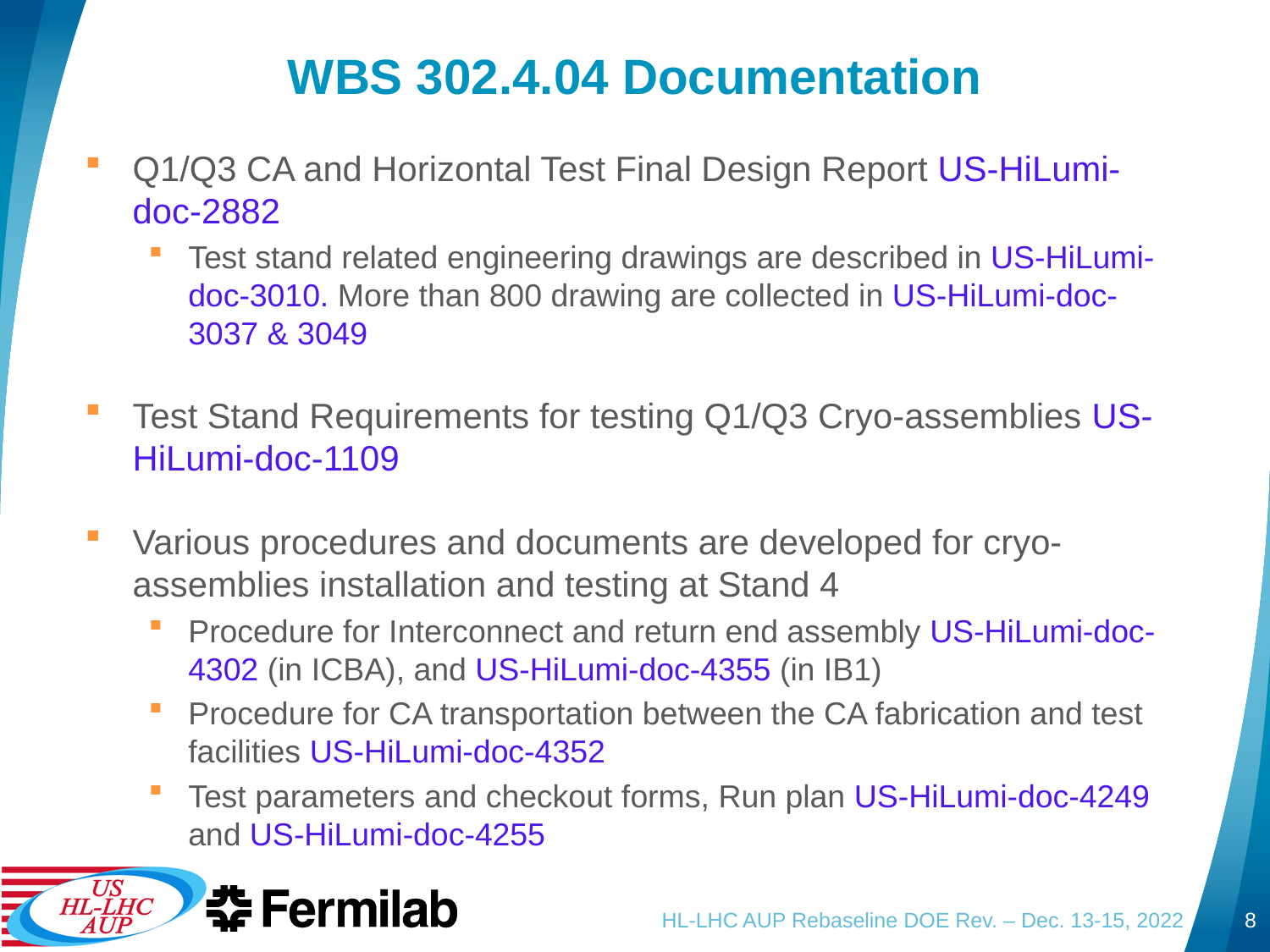

# WBS 302.4.04 Documentation
Q1/Q3 CA and Horizontal Test Final Design Report US-HiLumi-doc-2882
Test stand related engineering drawings are described in US-HiLumi-doc-3010. More than 800 drawing are collected in US-HiLumi-doc-3037 & 3049

Test Stand Requirements for testing Q1/Q3 Cryo-assemblies US-HiLumi-doc-1109

Various procedures and documents are developed for cryo-assemblies installation and testing at Stand 4
Procedure for Interconnect and return end assembly US-HiLumi-doc-4302 (in ICBA), and US-HiLumi-doc-4355 (in IB1)
Procedure for CA transportation between the CA fabrication and test facilities US-HiLumi-doc-4352
Test parameters and checkout forms, Run plan US-HiLumi-doc-4249 and US-HiLumi-doc-4255

HL-LHC AUP Rebaseline DOE Rev. – Dec. 13-15, 2022
8